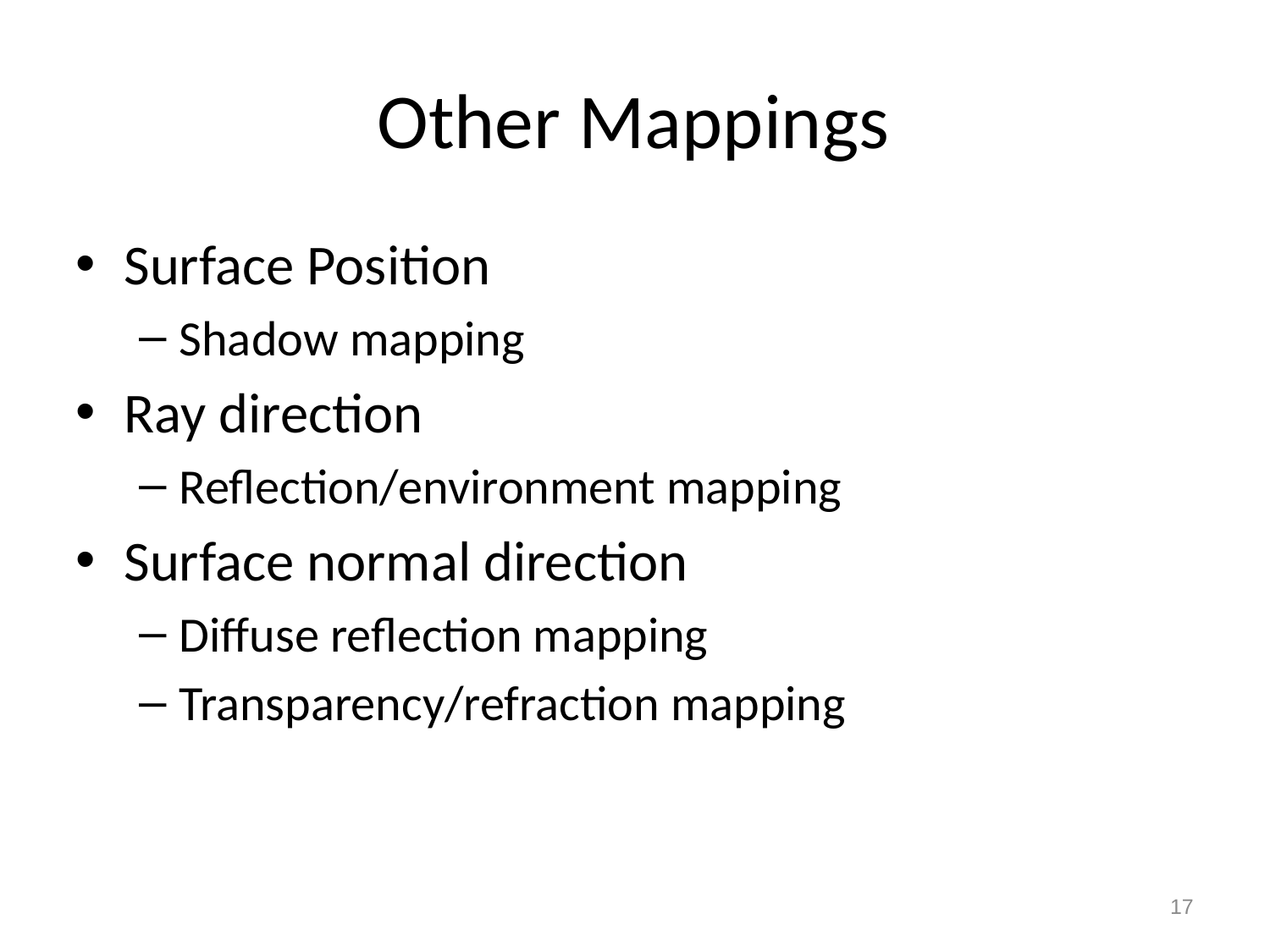

# Other Mappings
Surface Position
Shadow mapping
Ray direction
Reflection/environment mapping
Surface normal direction
Diffuse reflection mapping
Transparency/refraction mapping
17